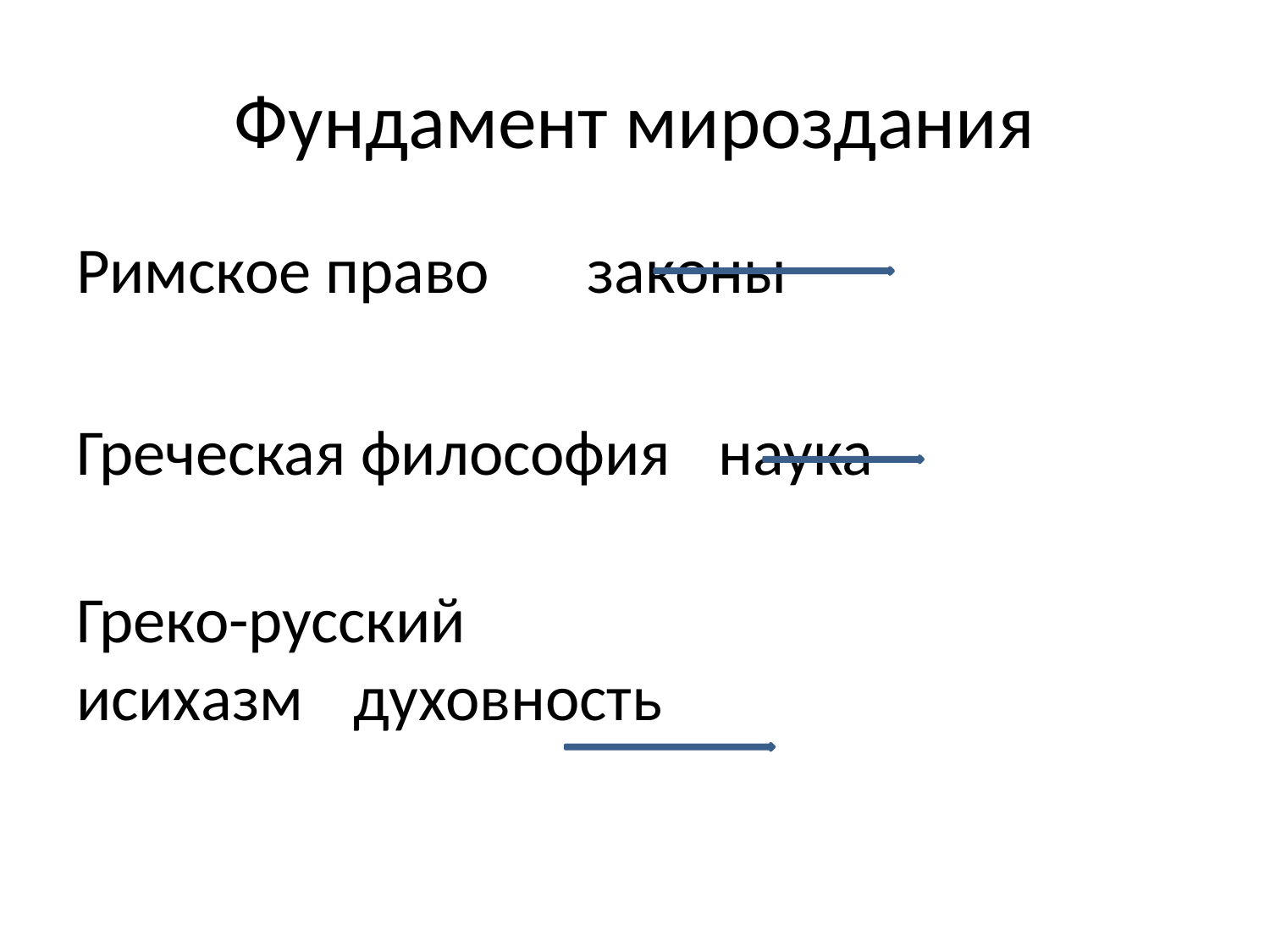

# Фундамент мироздания
Римское право				законы

Греческая философия 		 наука

Греко-русский
исихазм					духовность